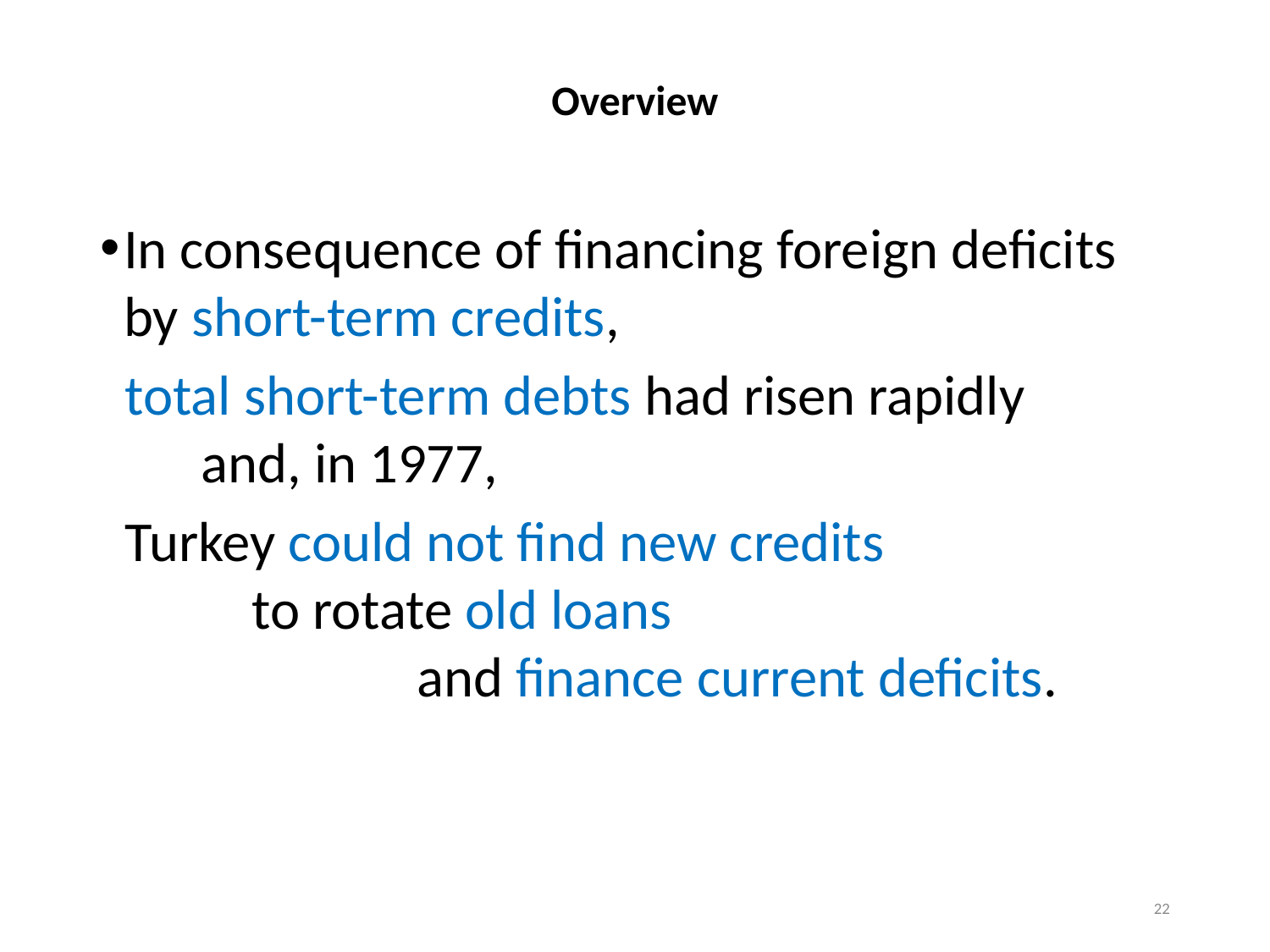

# Overview
In consequence of financing foreign deficits  by short-term credits,
total short-term debts had risen rapidly                    and, in 1977,
Turkey could not find new credits                                   to rotate old loans                                                                 and finance current deficits.
22